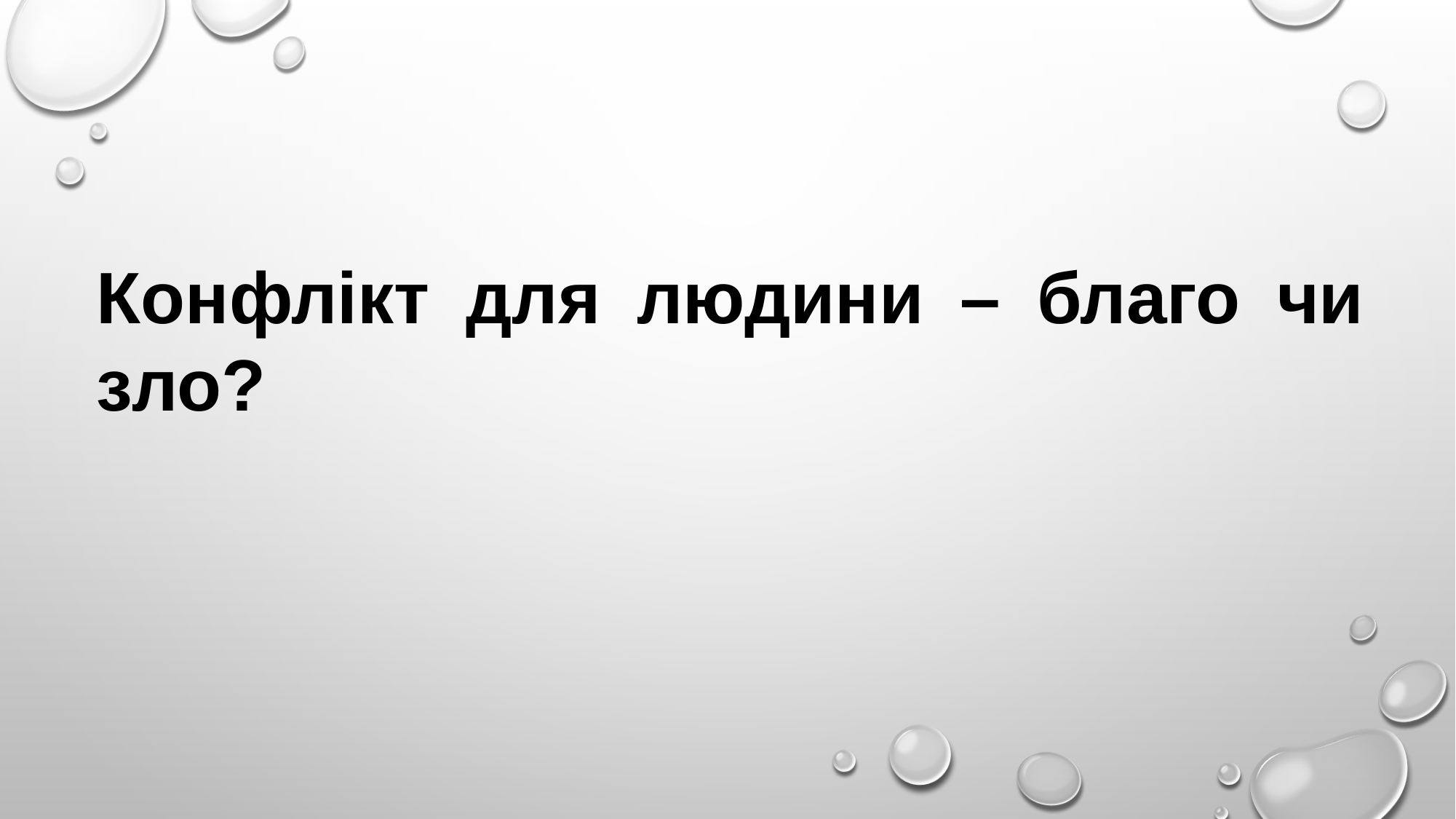

Конфлікт для людини – благо чи зло?